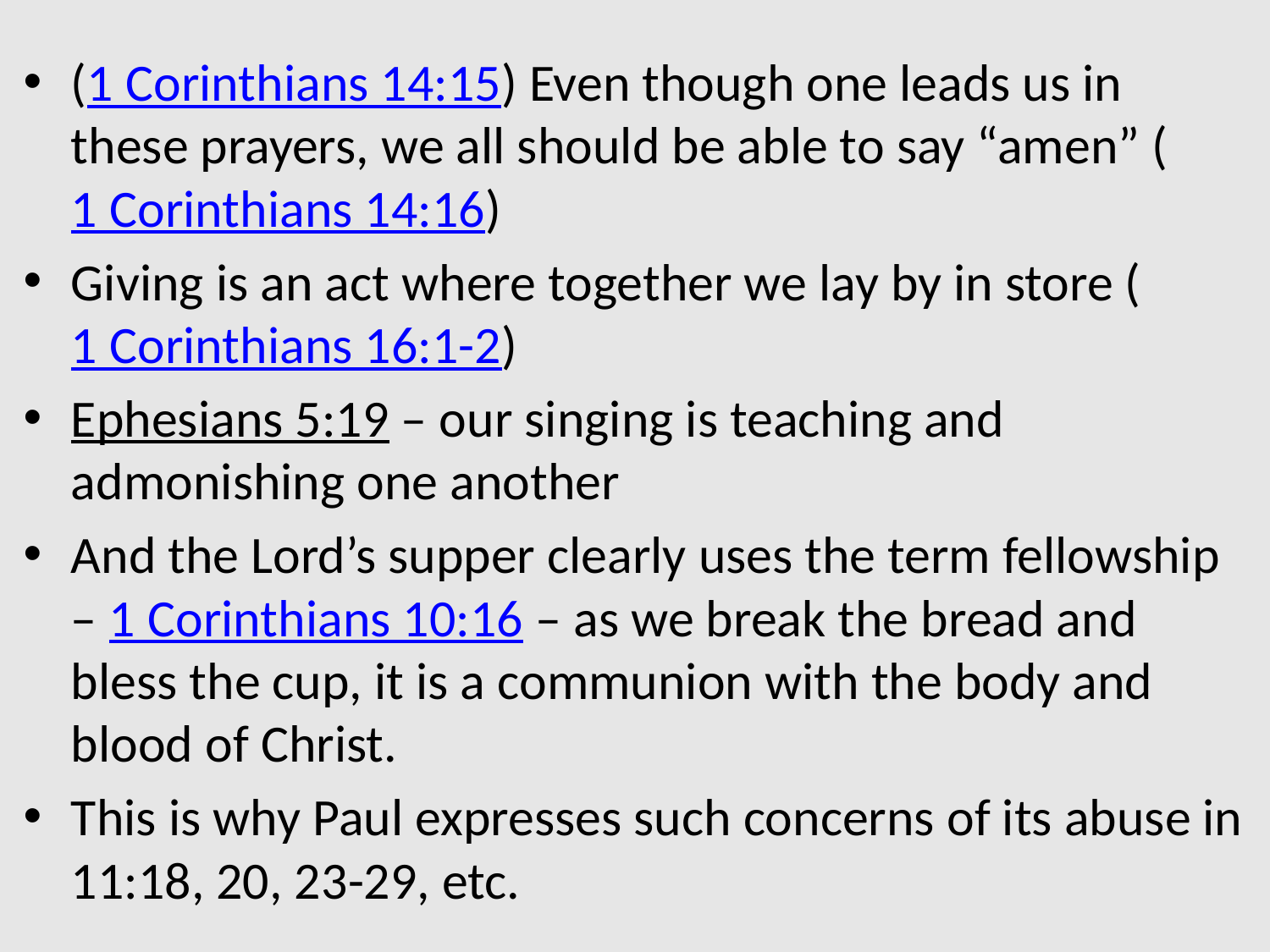

(1 Corinthians 14:15) Even though one leads us in these prayers, we all should be able to say “amen” (1 Corinthians 14:16)
Giving is an act where together we lay by in store (1 Corinthians 16:1-2)
Ephesians 5:19 – our singing is teaching and admonishing one another
And the Lord’s supper clearly uses the term fellowship – 1 Corinthians 10:16 – as we break the bread and bless the cup, it is a communion with the body and blood of Christ.
This is why Paul expresses such concerns of its abuse in 11:18, 20, 23-29, etc.